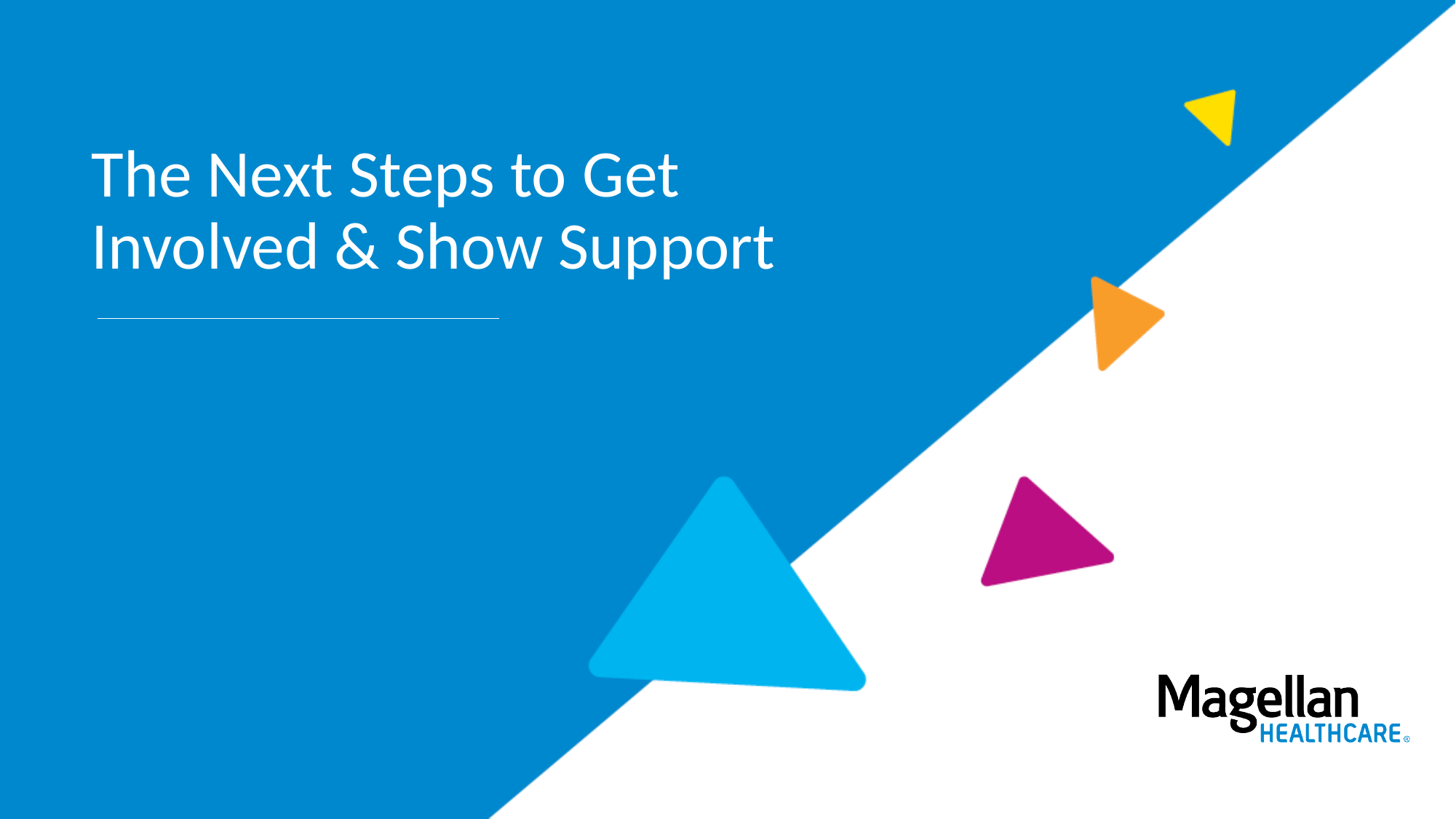

# The Next Steps to Get Involved & Show Support